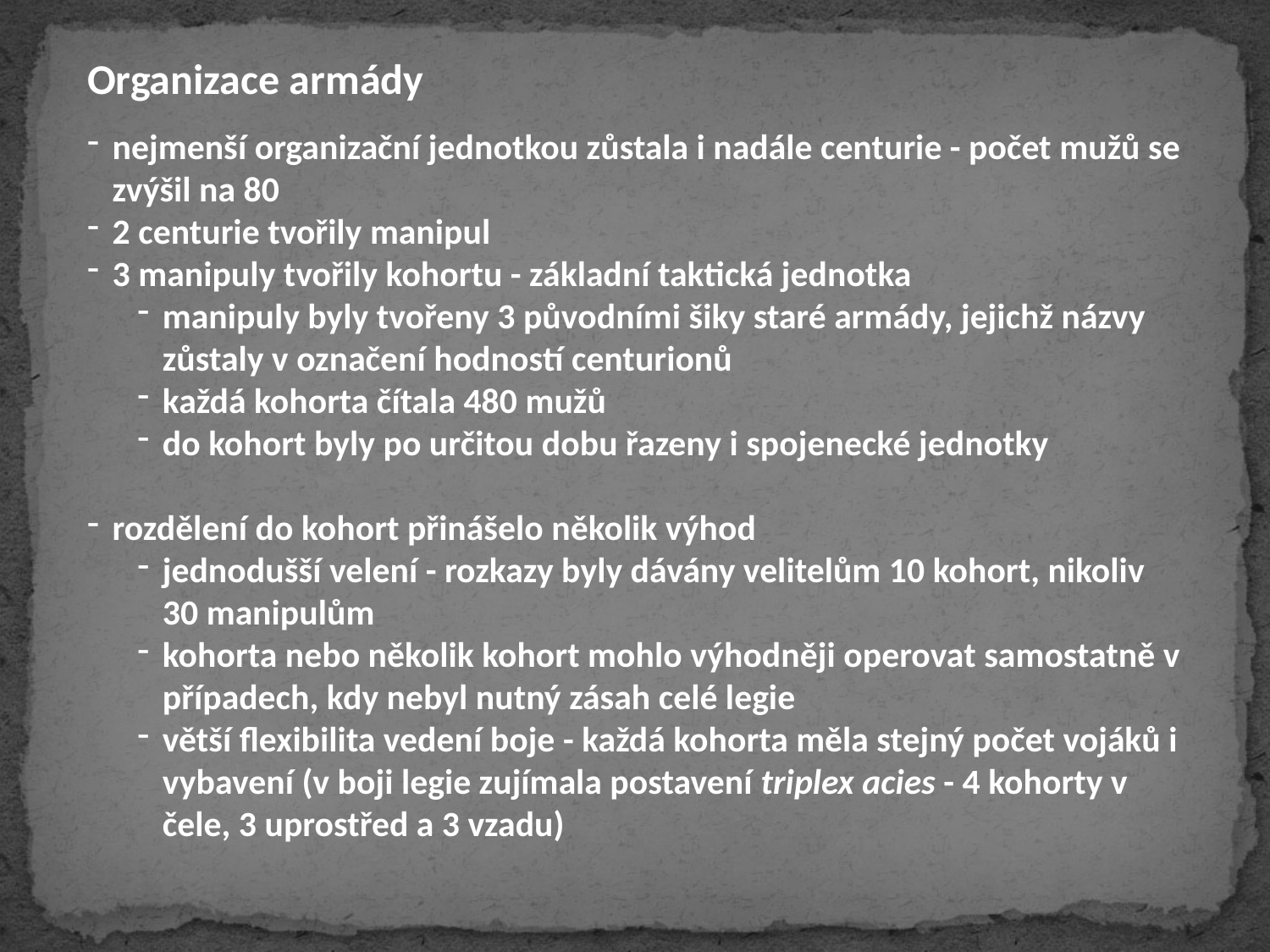

Organizace armády

nejmenší organizační jednotkou zůstala i nadále centurie - počet mužů se zvýšil na 80
2 centurie tvořily manipul
3 manipuly tvořily kohortu - základní taktická jednotka
manipuly byly tvořeny 3 původními šiky staré armády, jejichž názvy zůstaly v označení hodností centurionů
každá kohorta čítala 480 mužů
do kohort byly po určitou dobu řazeny i spojenecké jednotky

rozdělení do kohort přinášelo několik výhod
jednodušší velení - rozkazy byly dávány velitelům 10 kohort, nikoliv 30 manipulům
kohorta nebo několik kohort mohlo výhodněji operovat samostatně v případech, kdy nebyl nutný zásah celé legie
větší flexibilita vedení boje - každá kohorta měla stejný počet vojáků i vybavení (v boji legie zujímala postavení triplex acies - 4 kohorty v čele, 3 uprostřed a 3 vzadu)